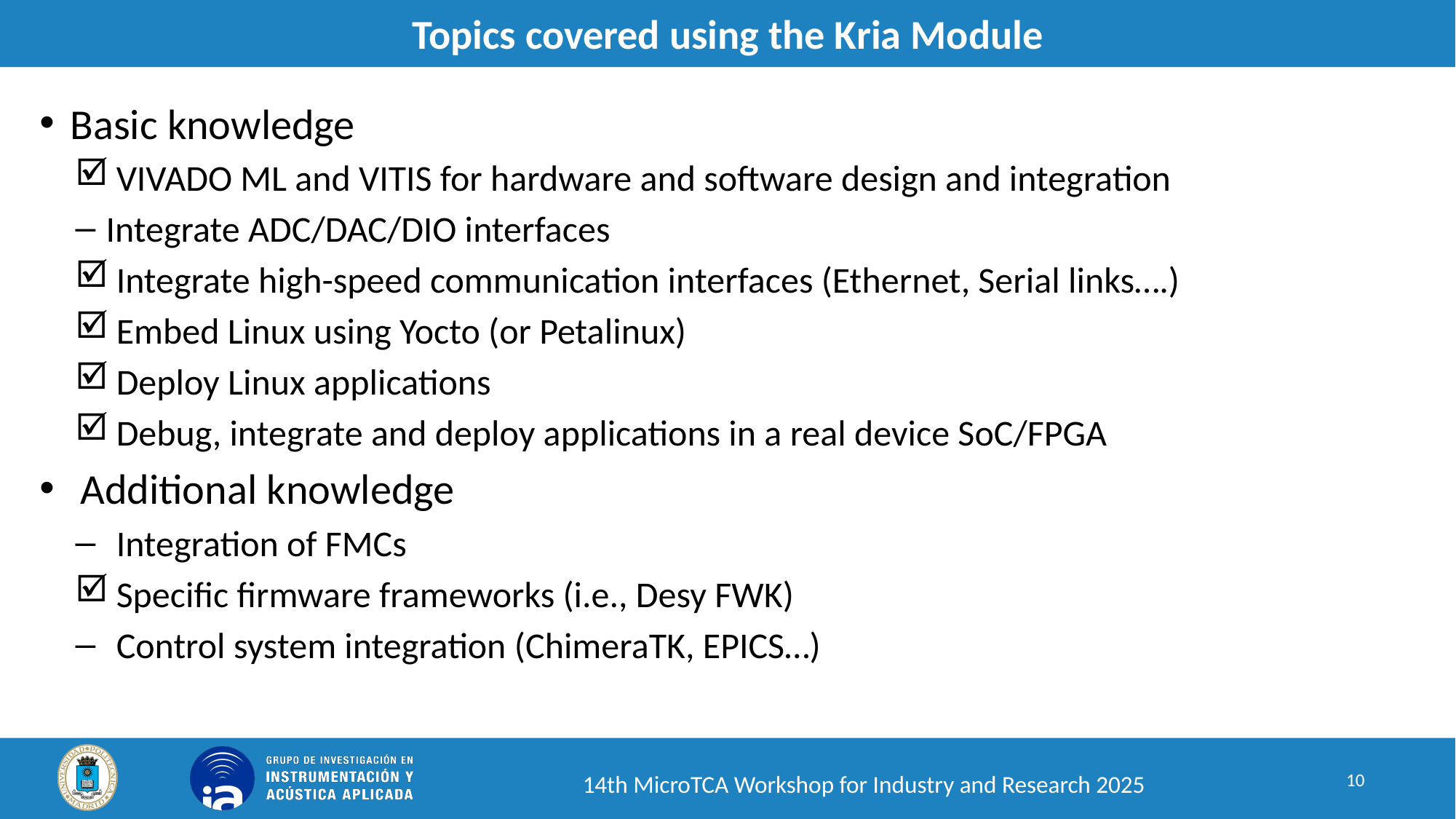

# Topics covered using the Kria Module
Basic knowledge
VIVADO ML and VITIS for hardware and software design and integration
Integrate ADC/DAC/DIO interfaces
Integrate high-speed communication interfaces (Ethernet, Serial links….)
Embed Linux using Yocto (or Petalinux)
Deploy Linux applications
Debug, integrate and deploy applications in a real device SoC/FPGA
Additional knowledge
Integration of FMCs
Specific firmware frameworks (i.e., Desy FWK)
Control system integration (ChimeraTK, EPICS…)

10